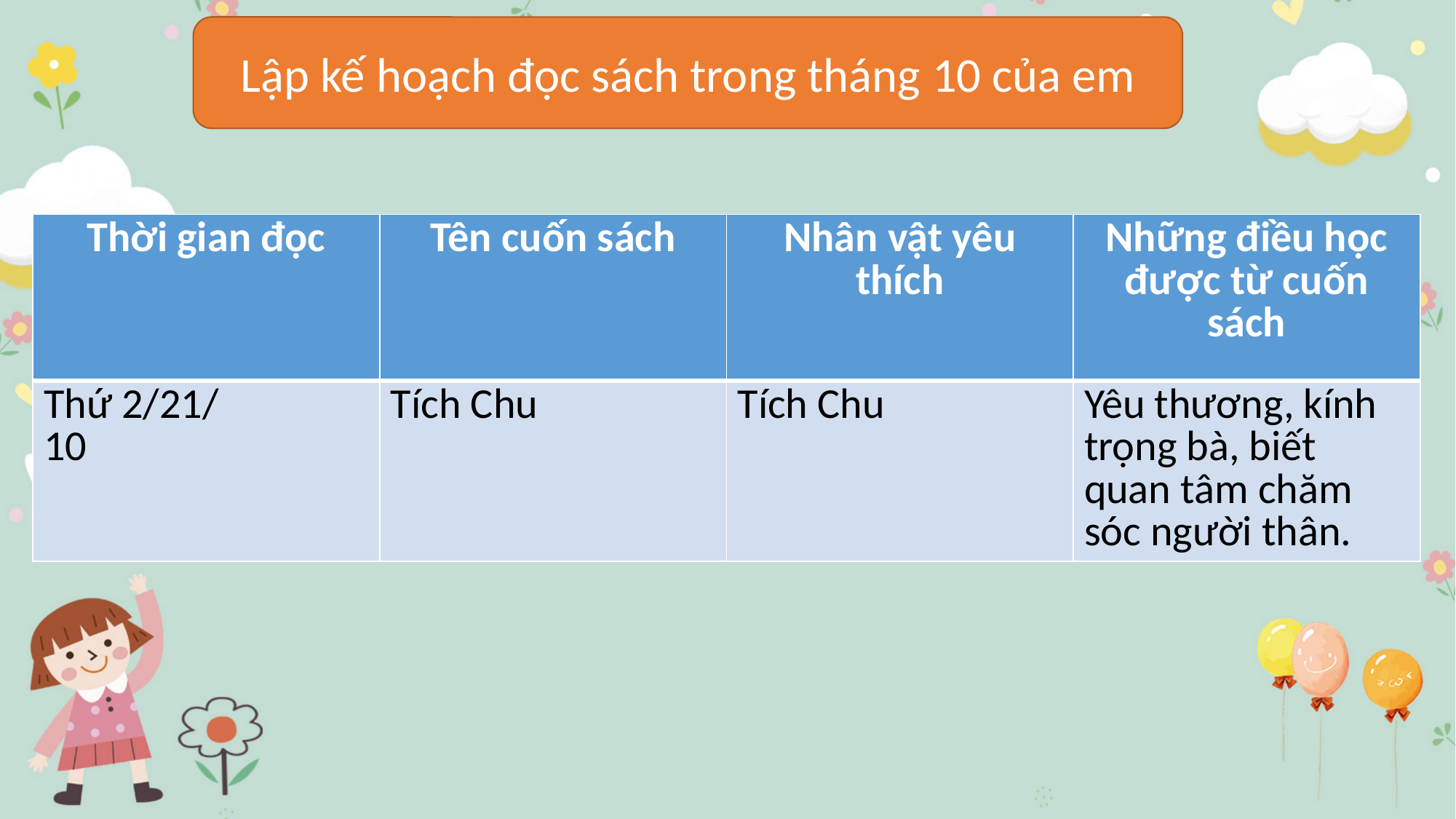

Lập kế hoạch đọc sách trong tháng 10 của em
#
| Thời gian đọc | Tên cuốn sách | Nhân vật yêu thích | Những điều học được từ cuốn sách |
| --- | --- | --- | --- |
| Thứ 2/21/ 10 | Tích Chu | Tích Chu | Yêu thương, kính trọng bà, biết quan tâm chăm sóc người thân. |